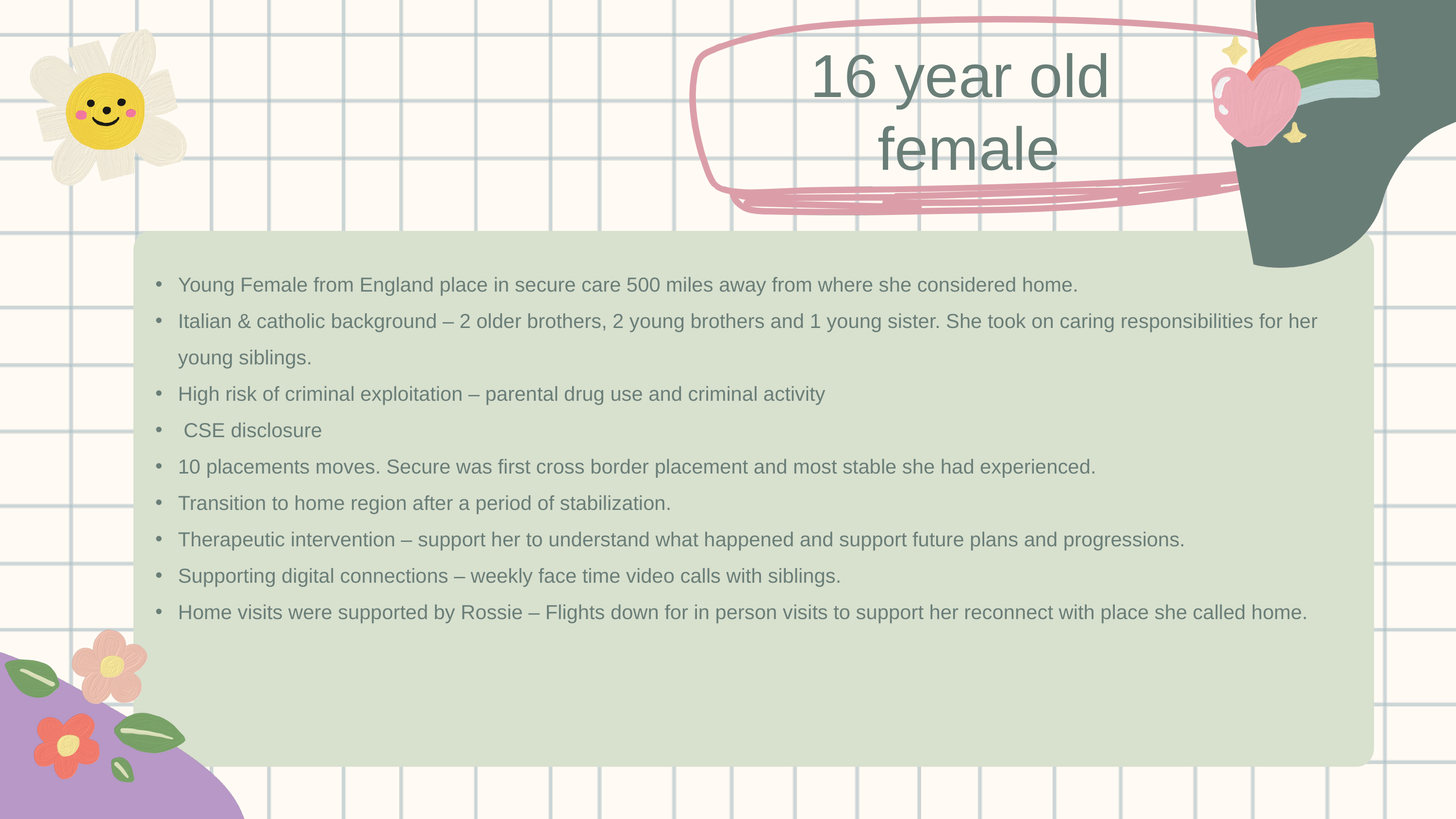

16 year old
female

Young Female from England place in secure care 500 miles away from where she considered home.
Italian & catholic background – 2 older brothers, 2 young brothers and 1 young sister. She took on caring responsibilities for her young siblings.
High risk of criminal exploitation – parental drug use and criminal activity
 CSE disclosure
10 placements moves. Secure was first cross border placement and most stable she had experienced.
Transition to home region after a period of stabilization.
Therapeutic intervention – support her to understand what happened and support future plans and progressions.
Supporting digital connections – weekly face time video calls with siblings.
Home visits were supported by Rossie – Flights down for in person visits to support her reconnect with place she called home.